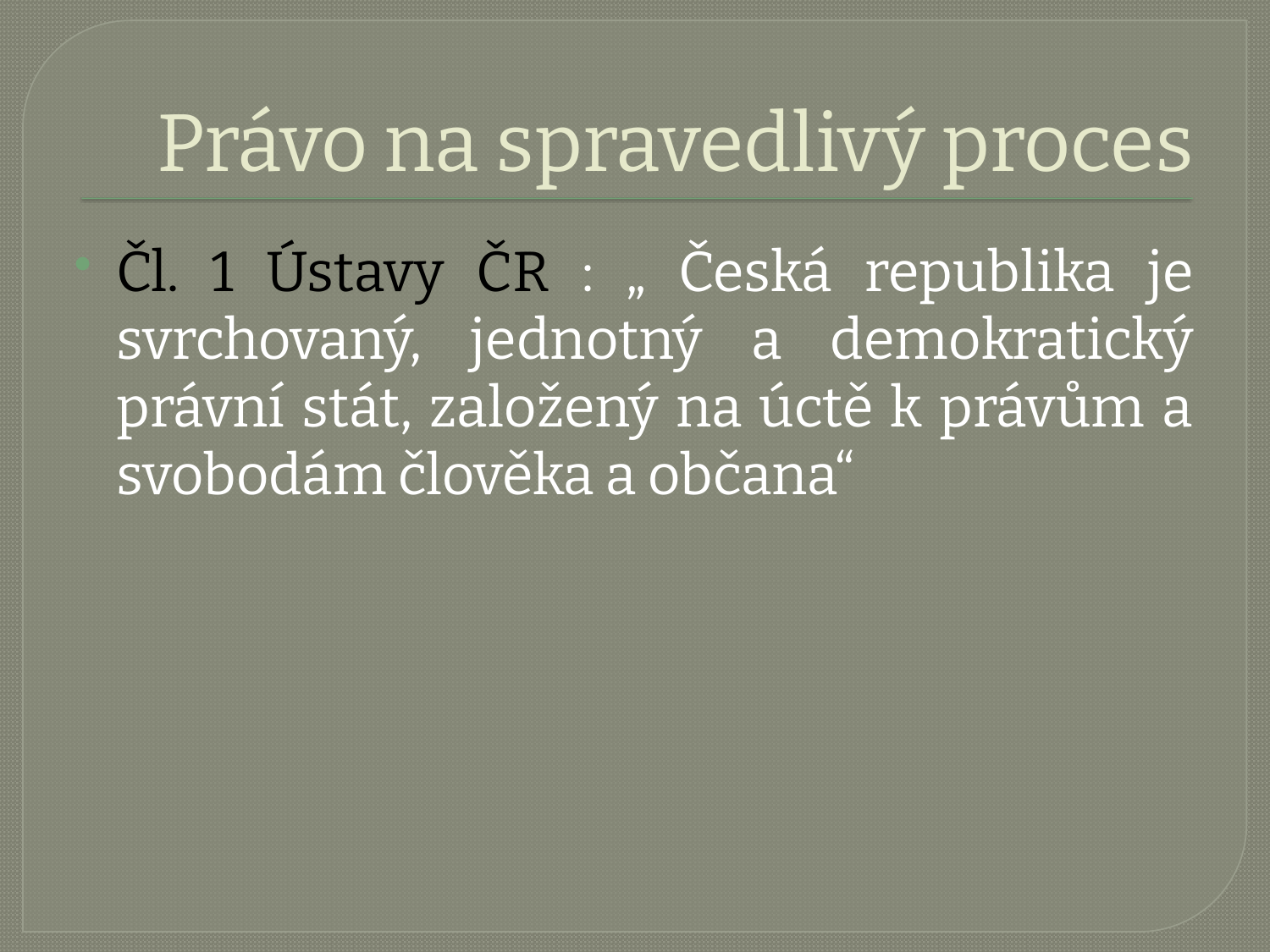

# Právo na spravedlivý proces
Čl. 1 Ústavy ČR : „ Česká republika je svrchovaný, jednotný a demokratický právní stát, založený na úctě k právům a svobodám člověka a občana“